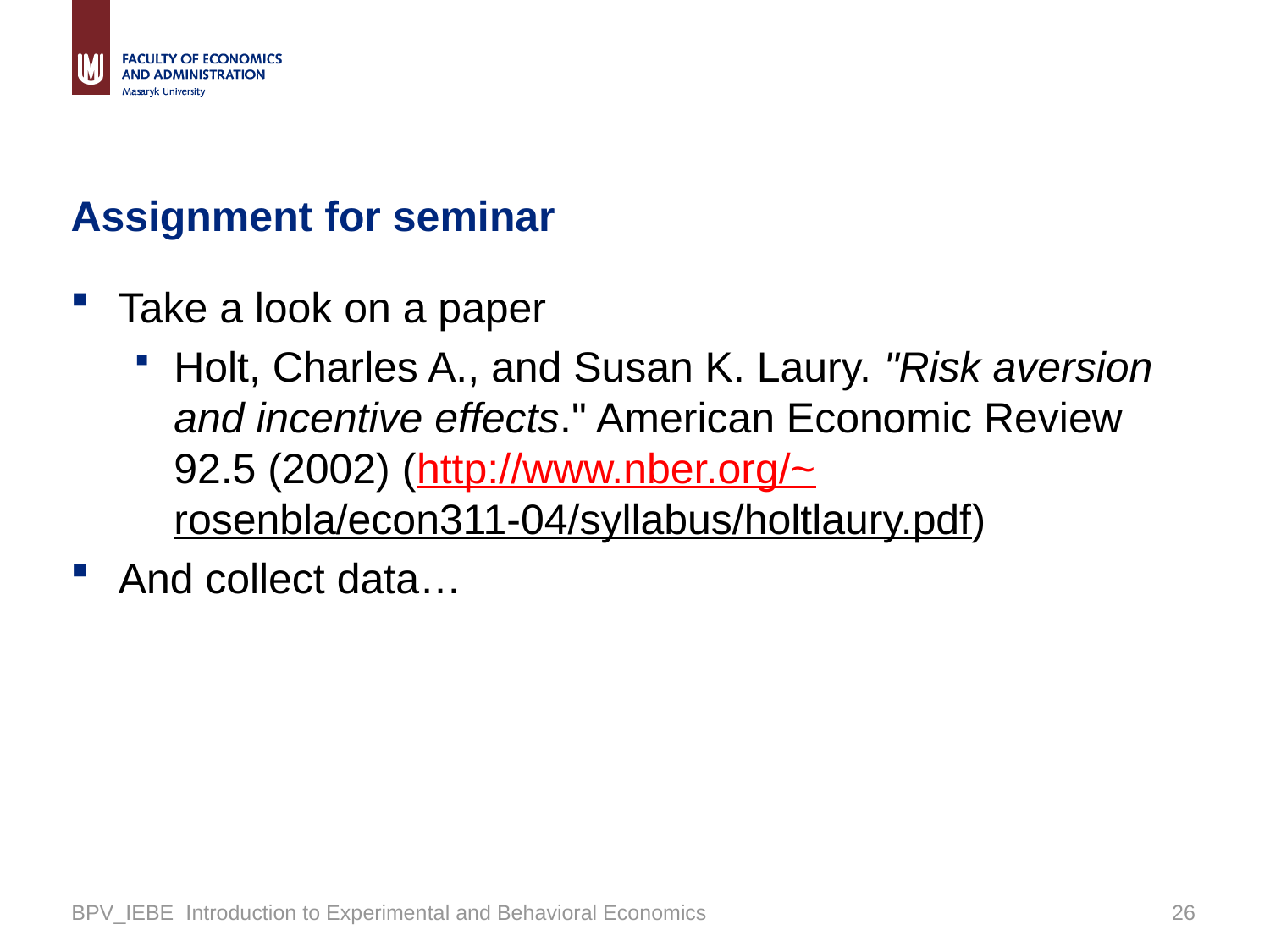

# Assignment for seminar
Take a look on a paper
Holt, Charles A., and Susan K. Laury. "Risk aversion and incentive effects." American Economic Review 92.5 (2002) (http://www.nber.org/~rosenbla/econ311-04/syllabus/holtlaury.pdf)
And collect data…

BPV_IEBE  Introduction to Experimental and Behavioral Economics
26